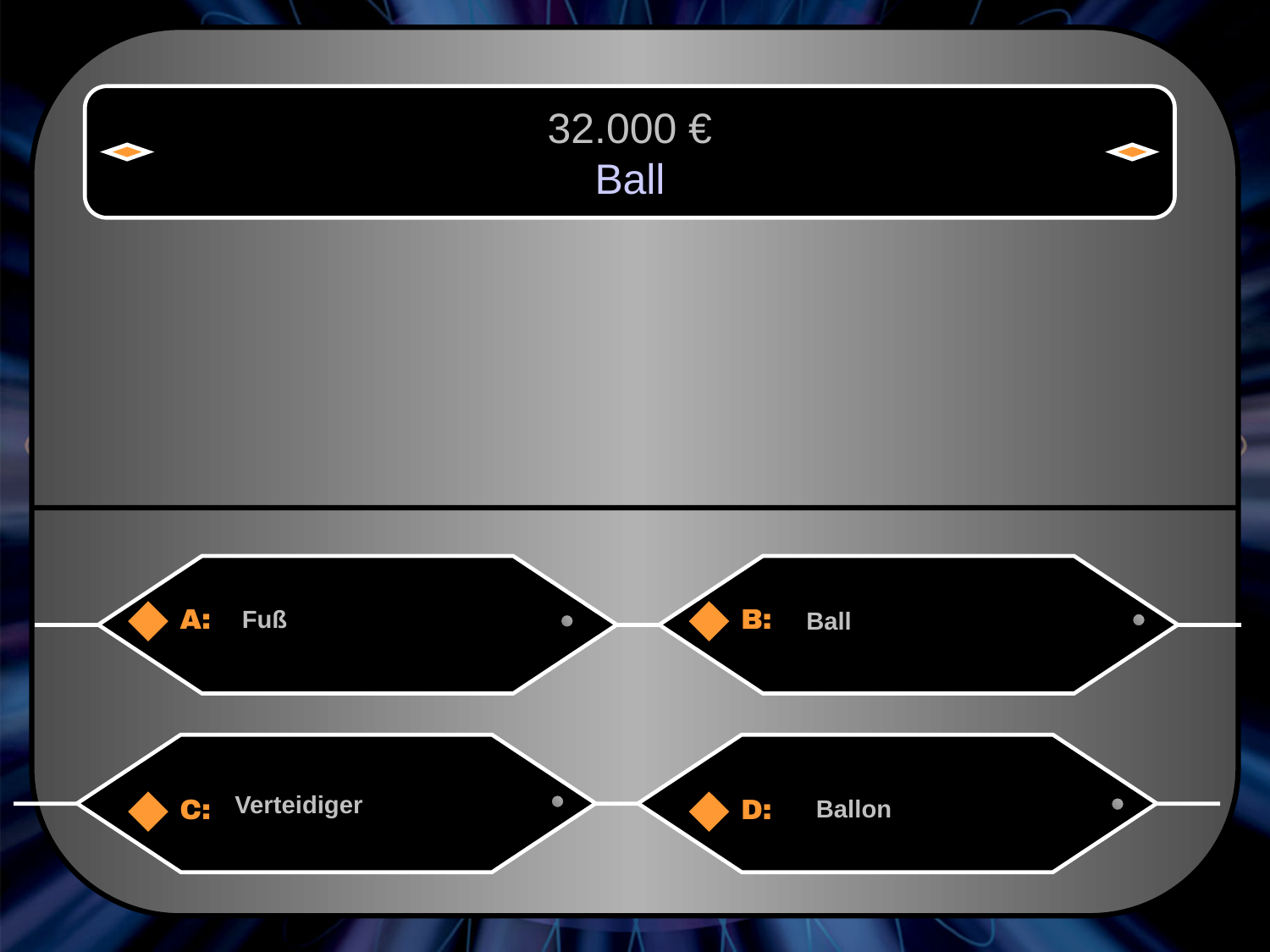

32.000 €
Ball

Digestion

Fuß
Ball

A:

B:

Verteidiger
Ballon

C:

D: